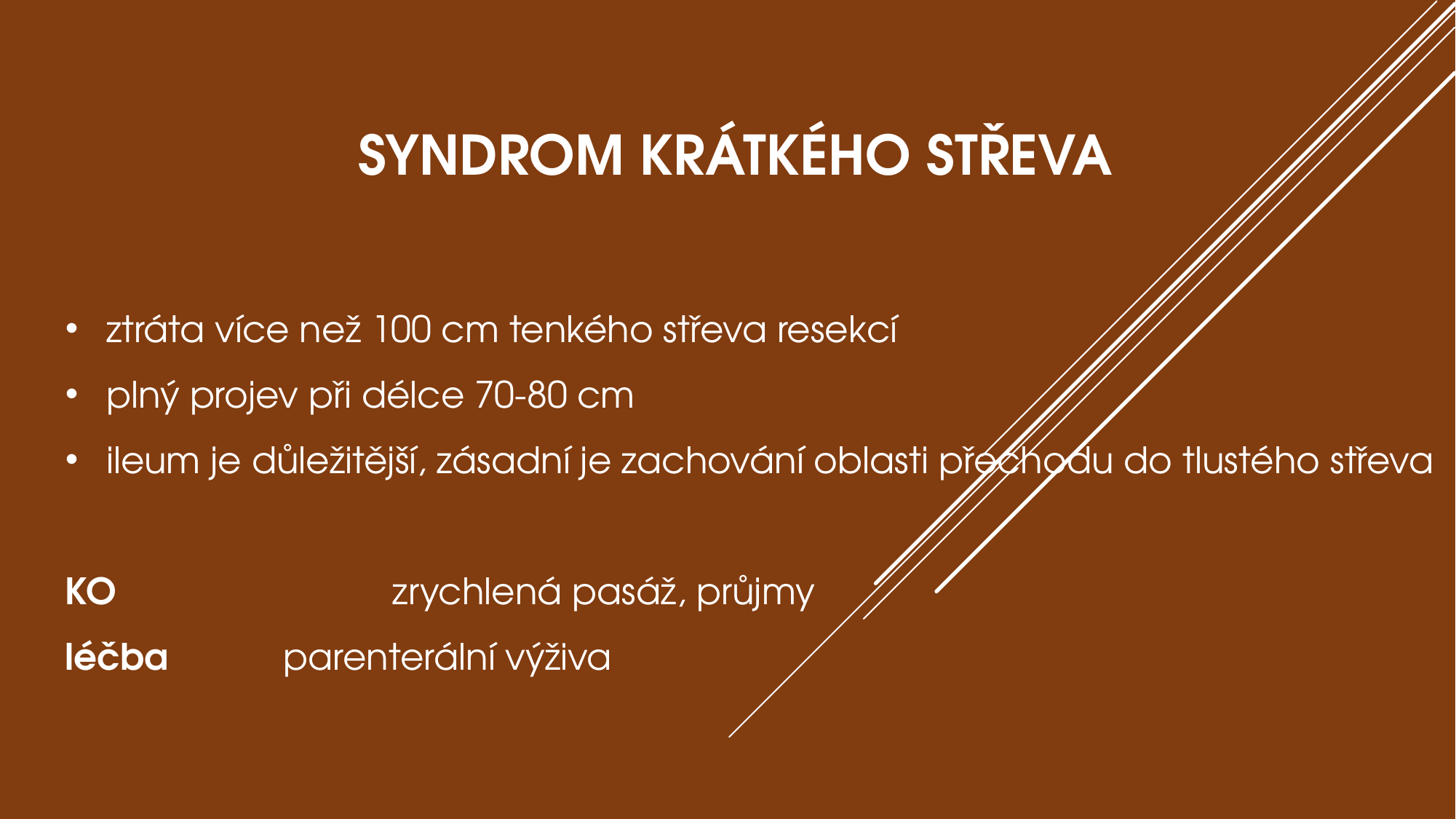

# Syndrom krátkého střeva
ztráta více než 100 cm tenkého střeva resekcí
plný projev při délce 70-80 cm
ileum je důležitější, zásadní je zachování oblasti přechodu do tlustého střeva

KO			zrychlená pasáž, průjmy
léčba		parenterální výživa